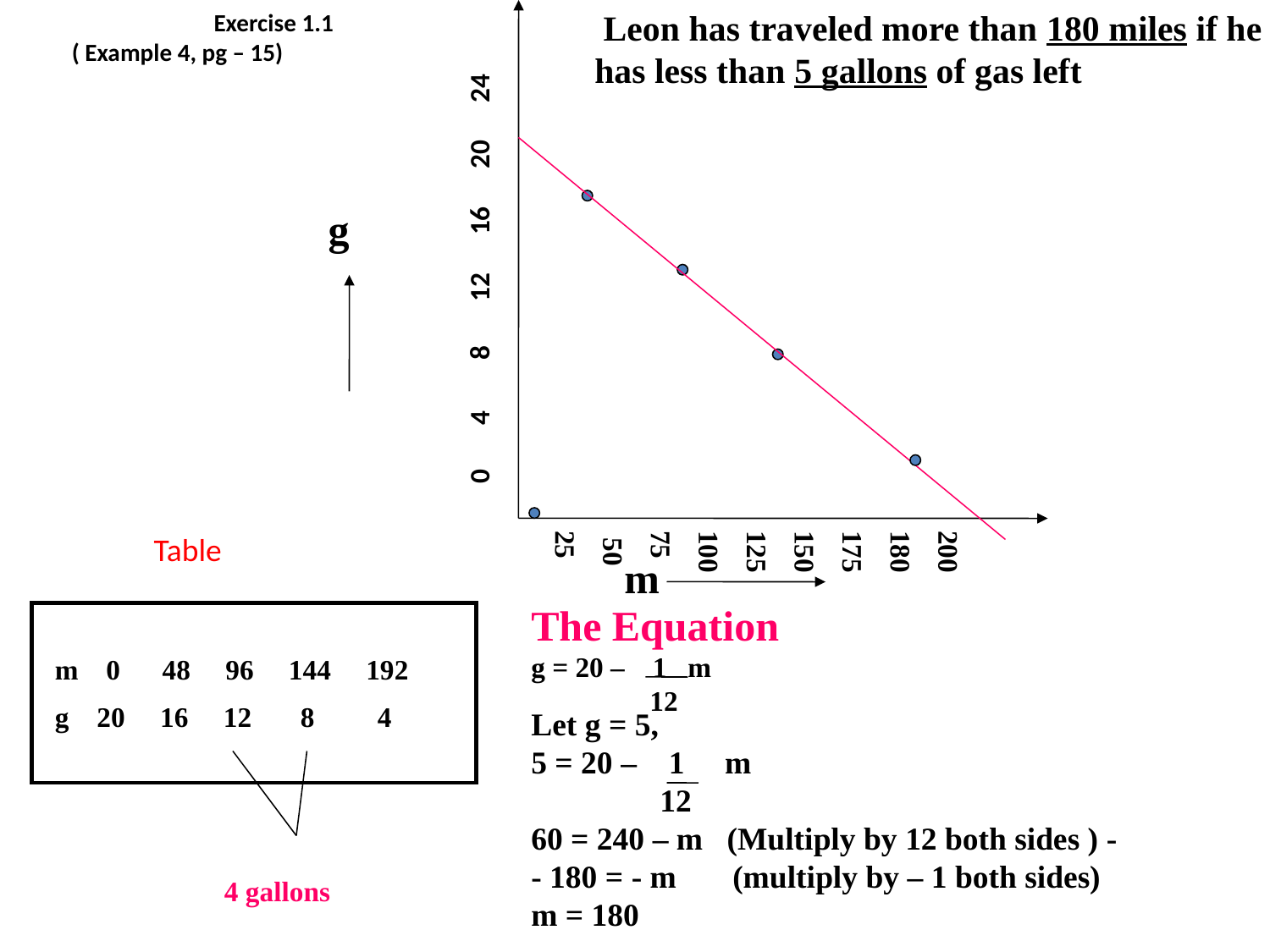

# Exercise 1.1 ( Example 4, pg – 15)

 Leon has traveled more than 180 miles if he
has less than 5 gallons of gas left

g
0       4        8       12      16      20      24

200
180
175
150
125
100
75
 50
25

Table
m

The Equation
g = 20 –    1   m
                 12
|  |
| --- |
m    0      48     96     144     192
g    20     16     12       8         4

Let g = 5,
5 = 20 –    1     m
                12
60 = 240 – m   (Multiply by 12 both sides ) - - 180 = - m       (multiply by – 1 both sides)
m = 180

4 gallons